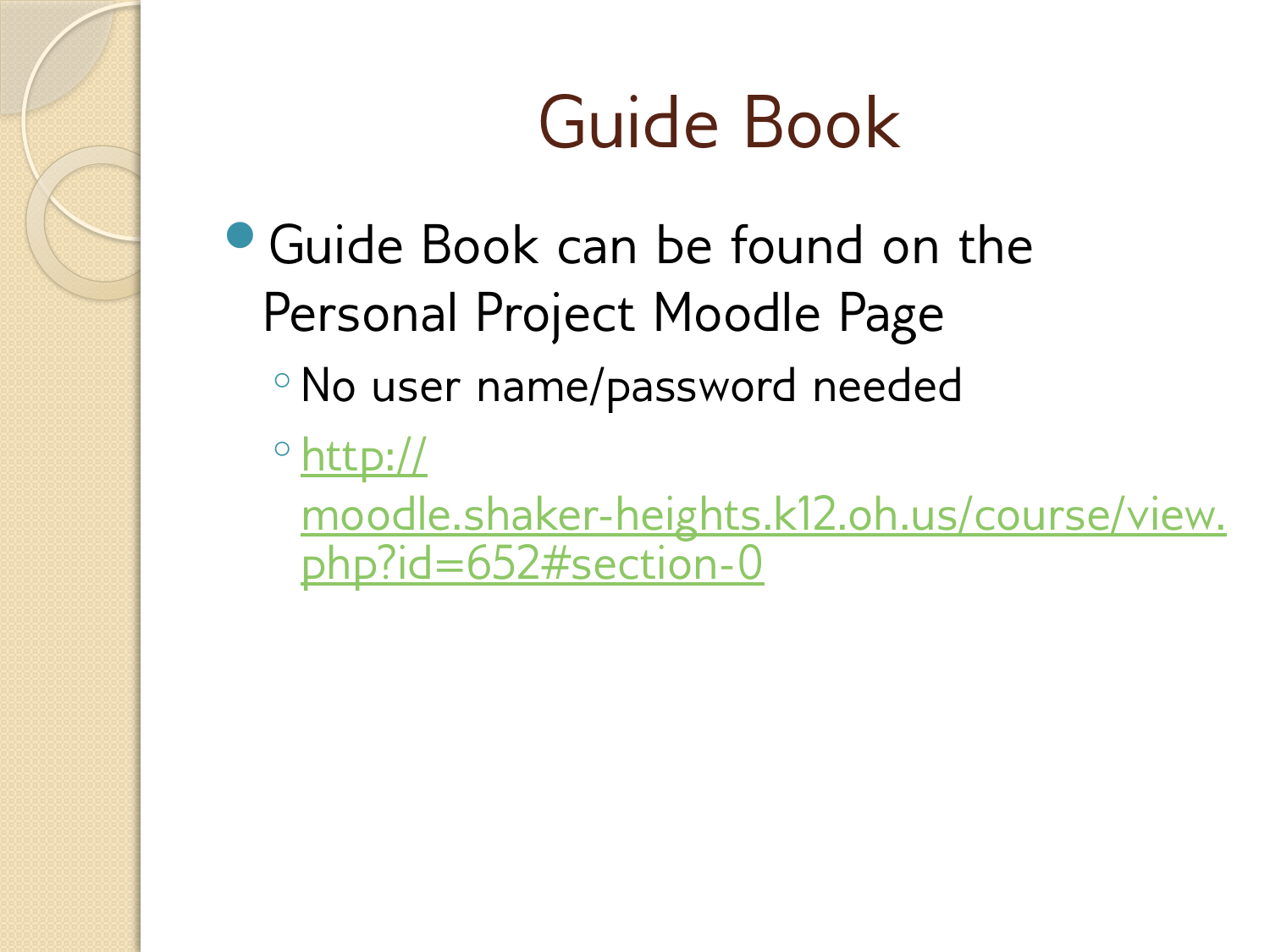

# Guide Book
Guide Book can be found on the Personal Project Moodle Page
No user name/password needed
http://moodle.shaker-heights.k12.oh.us/course/view.php?id=652#section-0